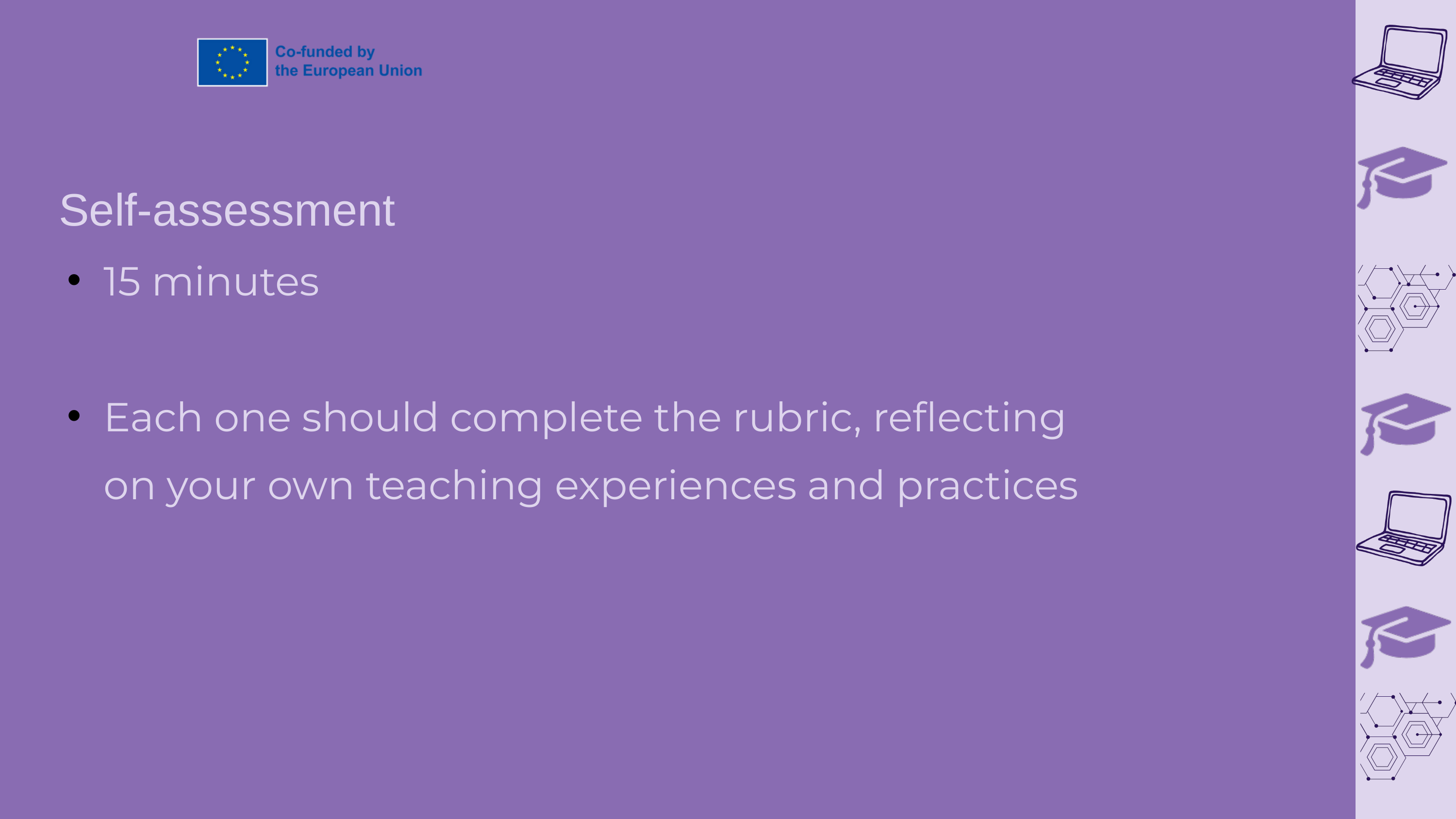

Self-assessment
15 minutes

Each one should complete the rubric, reflecting on your own teaching experiences and practices